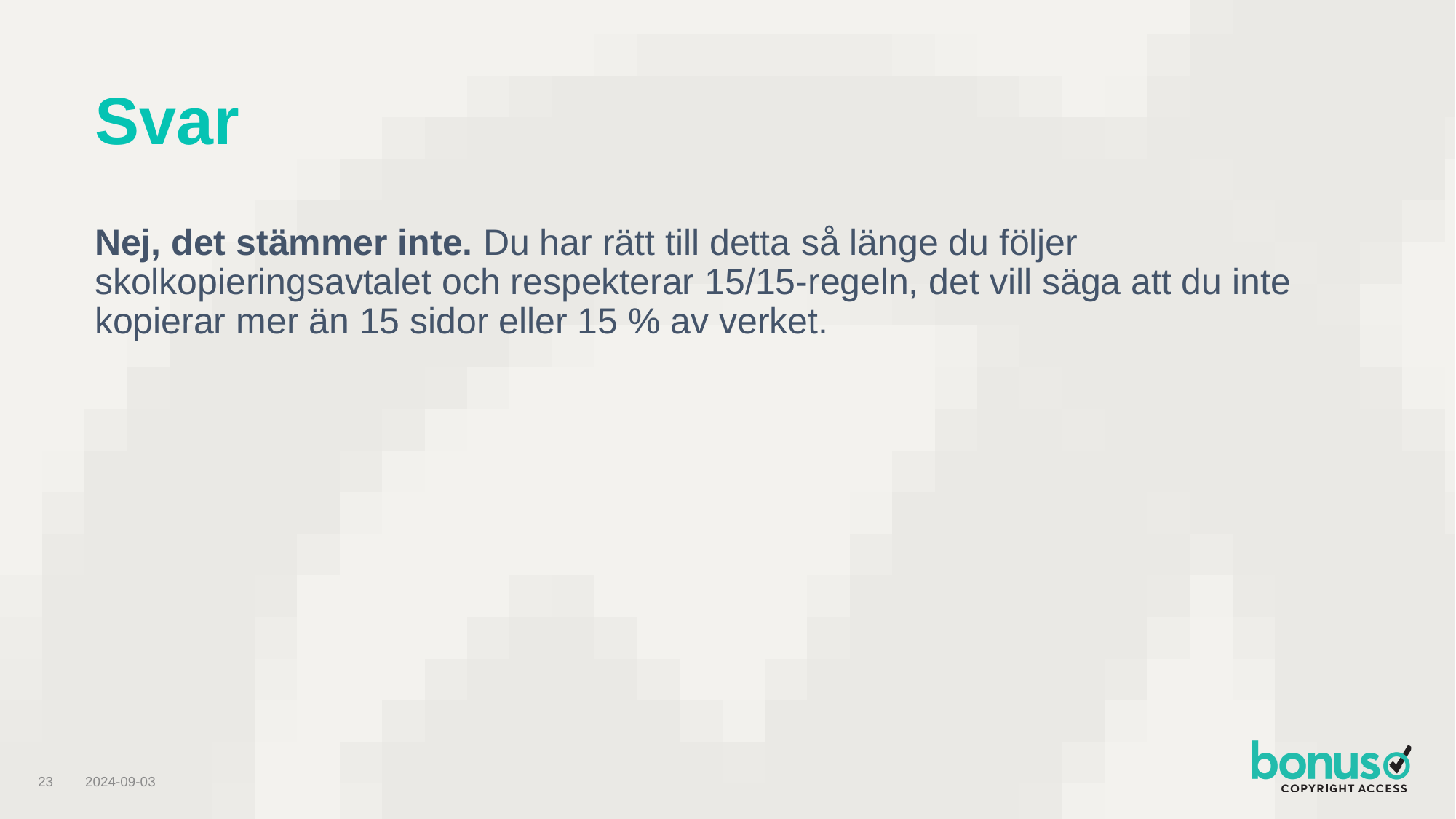

# Svar
Nej, det stämmer inte. Du har rätt till detta så länge du följer skolkopieringsavtalet och respekterar 15/15-regeln, det vill säga att du inte kopierar mer än 15 sidor eller 15 % av verket.
2024-09-03
23